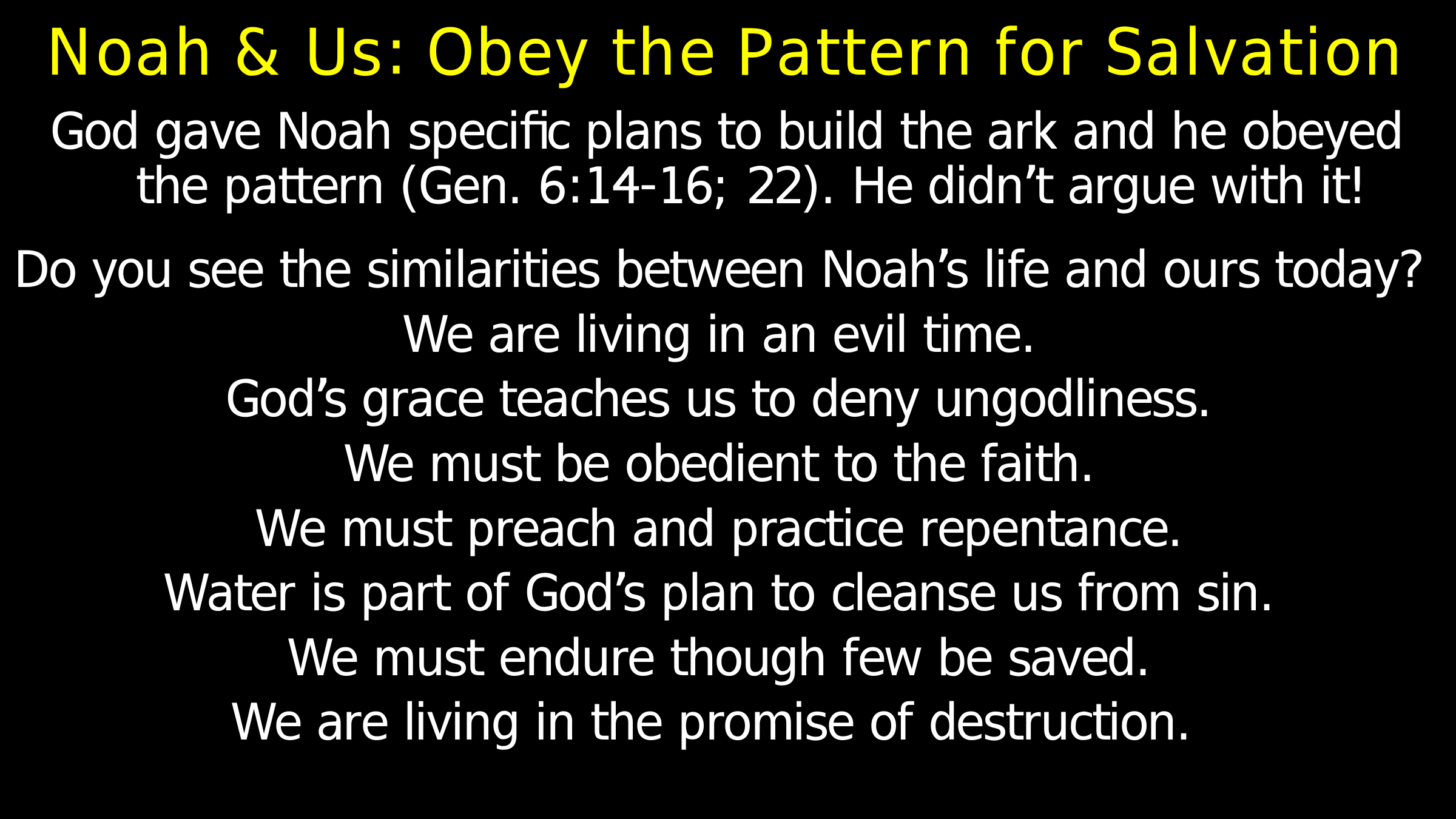

# Noah & Us: Obey the Pattern for Salvation
God gave Noah specific plans to build the ark and he obeyed the pattern (Gen. 6:14-16; 22). He didn’t argue with it!

Do you see the similarities between Noah’s life and ours today?
We are living in an evil time.
God’s grace teaches us to deny ungodliness.
We must be obedient to the faith.
We must preach and practice repentance.
Water is part of God’s plan to cleanse us from sin.
We must endure though few be saved.
We are living in the promise of destruction.